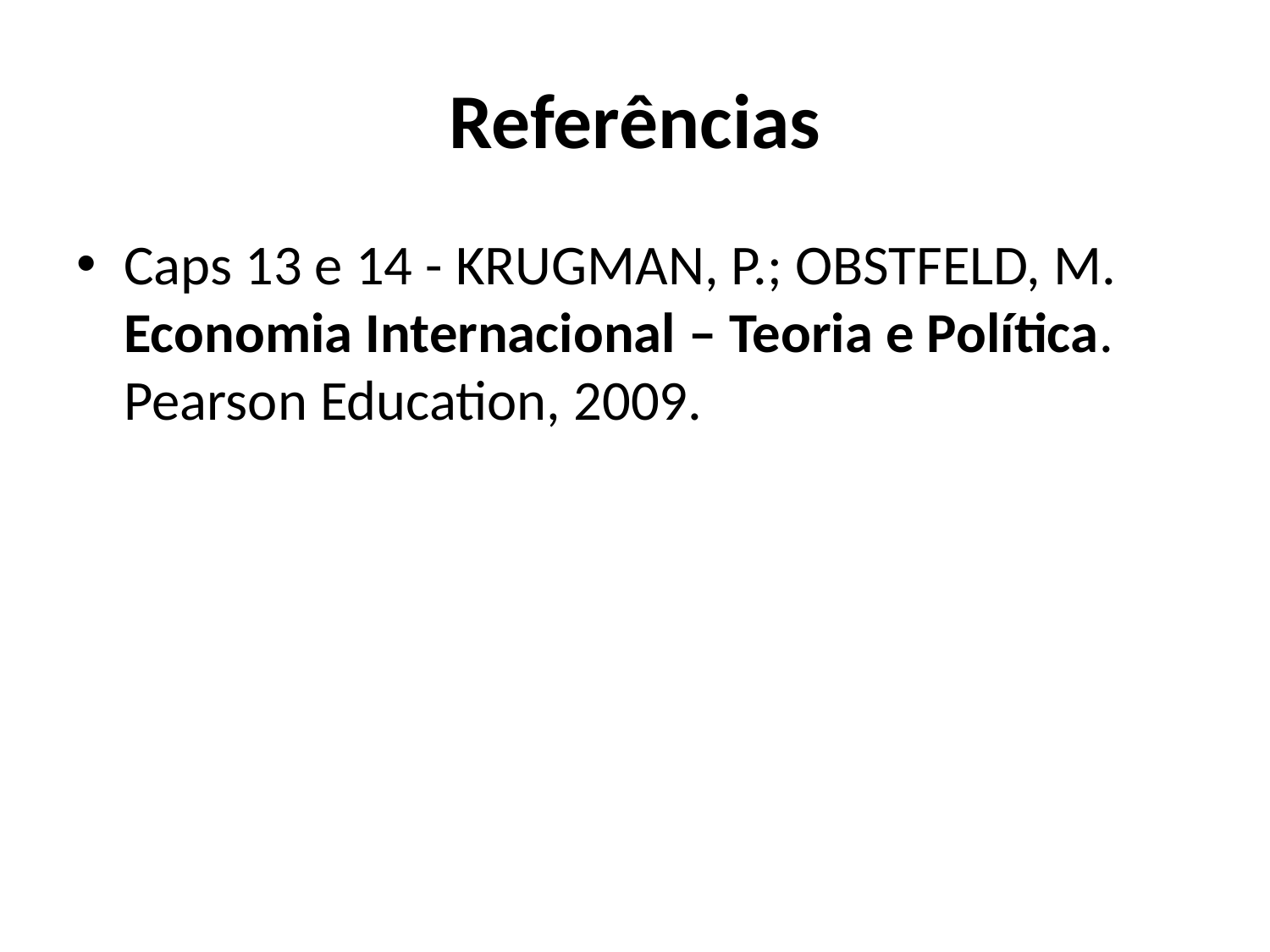

# Referências
Caps 13 e 14 - KRUGMAN, P.; OBSTFELD, M. Economia Internacional – Teoria e Política. Pearson Education, 2009.